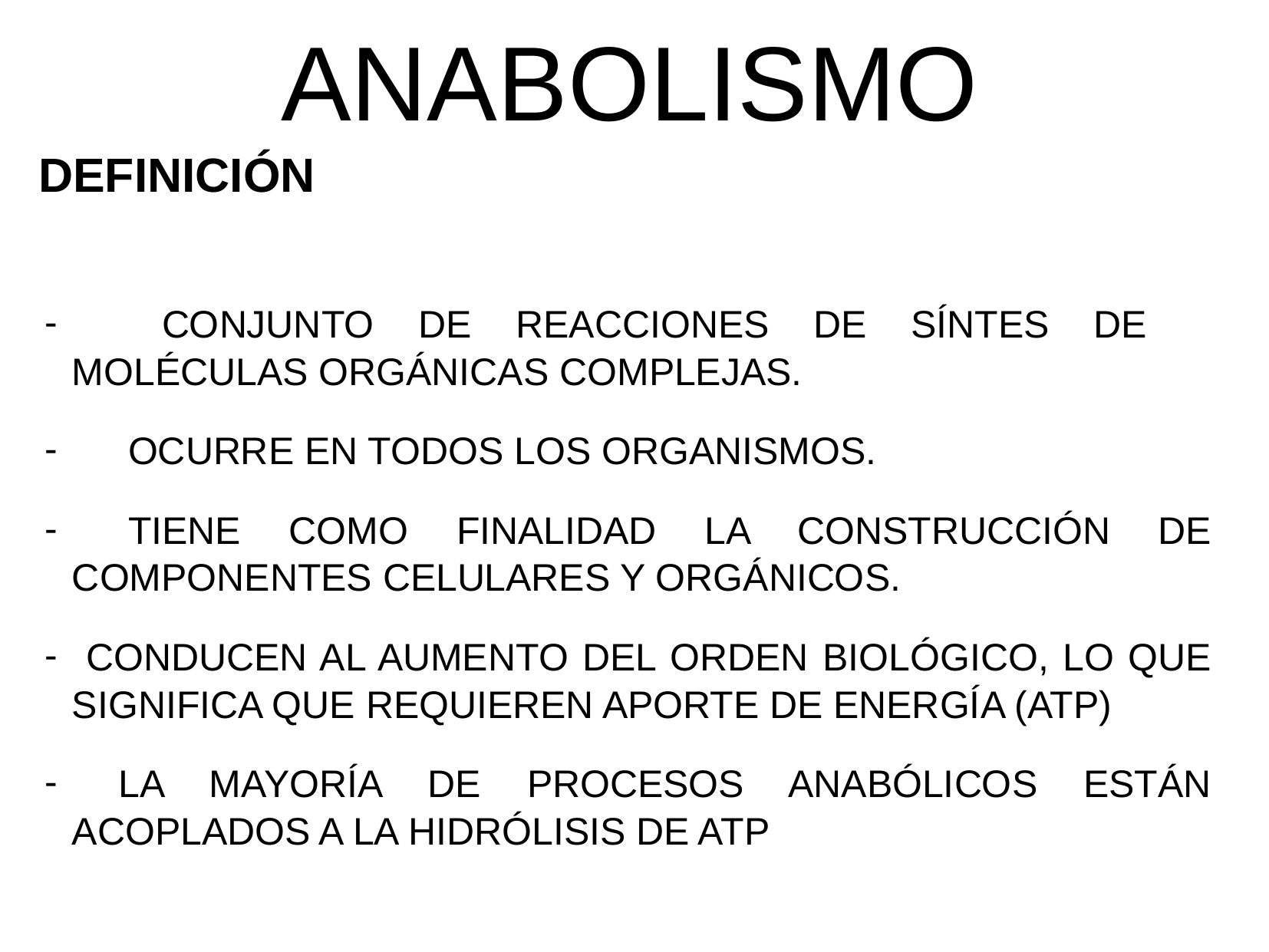

ANABOLISMO
DEFINICIÓN
 	CONJUNTO DE REACCIONES DE SÍNTES DE 	MOLÉCULAS ORGÁNICAS COMPLEJAS.
 	OCURRE EN TODOS LOS ORGANISMOS.
	TIENE COMO FINALIDAD LA CONSTRUCCIÓN DE COMPONENTES CELULARES Y ORGÁNICOS.
 CONDUCEN AL AUMENTO DEL ORDEN BIOLÓGICO, LO QUE SIGNIFICA QUE REQUIEREN APORTE DE ENERGÍA (ATP)
 LA MAYORÍA DE PROCESOS ANABÓLICOS ESTÁN ACOPLADOS A LA HIDRÓLISIS DE ATP